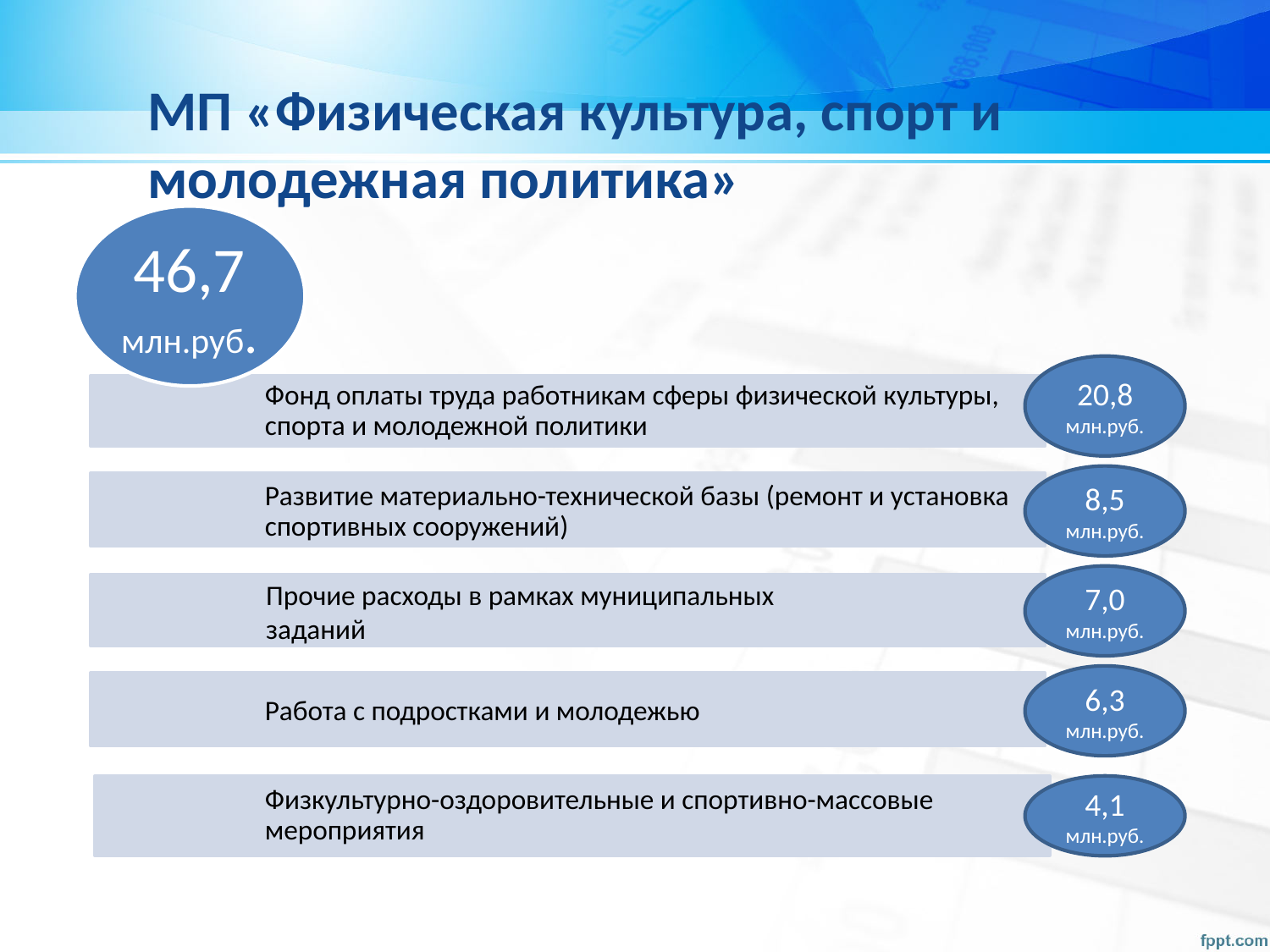

МП «Физическая культура, спорт и молодежная политика»

46,7 млн.руб.
20,8 млн.руб.

Фонд оплаты труда работникам сферы физической культуры, спорта и молодежной политики
8,5 млн.руб.

Развитие материально-технической базы (ремонт и установка спортивных сооружений)
7,0 млн.руб.

Прочие расходы в рамках муниципальных
заданий
6,3 млн.руб.

Работа с подростками и молодежью

Физкультурно-оздоровительные и спортивно-массовые мероприятия
4,1 млн.руб.